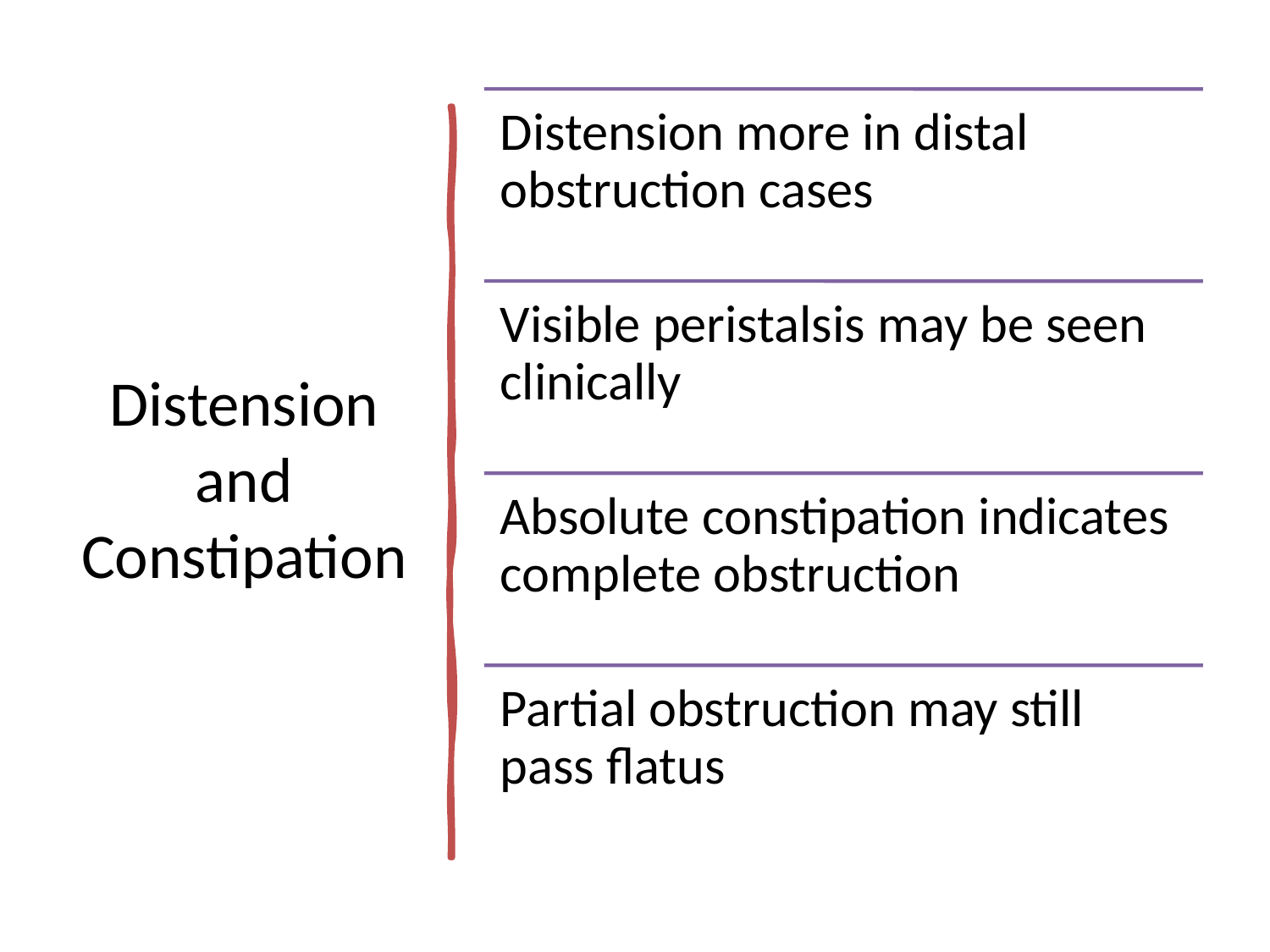

Distension more in distal obstruction cases
Visible peristalsis may be seen clinically
Absolute constipation indicates complete obstruction
Partial obstruction may still pass flatus
# Distension and Constipation